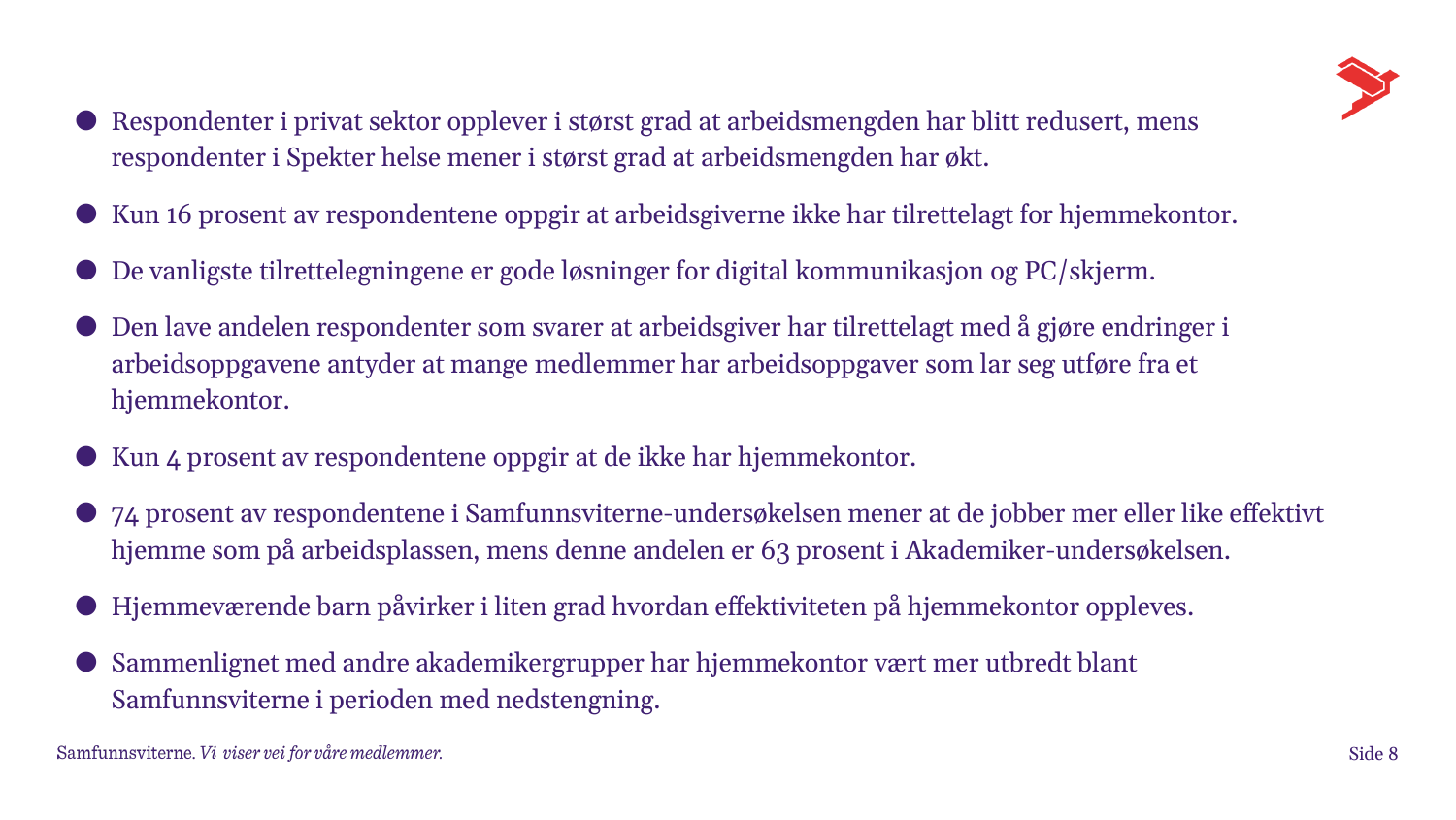

Respondenter i privat sektor opplever i størst grad at arbeidsmengden har blitt redusert, mens respondenter i Spekter helse mener i størst grad at arbeidsmengden har økt.
Kun 16 prosent av respondentene oppgir at arbeidsgiverne ikke har tilrettelagt for hjemmekontor.
De vanligste tilrettelegningene er gode løsninger for digital kommunikasjon og PC/skjerm.
Den lave andelen respondenter som svarer at arbeidsgiver har tilrettelagt med å gjøre endringer i arbeidsoppgavene antyder at mange medlemmer har arbeidsoppgaver som lar seg utføre fra et hjemmekontor.
Kun 4 prosent av respondentene oppgir at de ikke har hjemmekontor.
74 prosent av respondentene i Samfunnsviterne-undersøkelsen mener at de jobber mer eller like effektivt hjemme som på arbeidsplassen, mens denne andelen er 63 prosent i Akademiker-undersøkelsen.
Hjemmeværende barn påvirker i liten grad hvordan effektiviteten på hjemmekontor oppleves.
Sammenlignet med andre akademikergrupper har hjemmekontor vært mer utbredt blant Samfunnsviterne i perioden med nedstengning.

Side 8